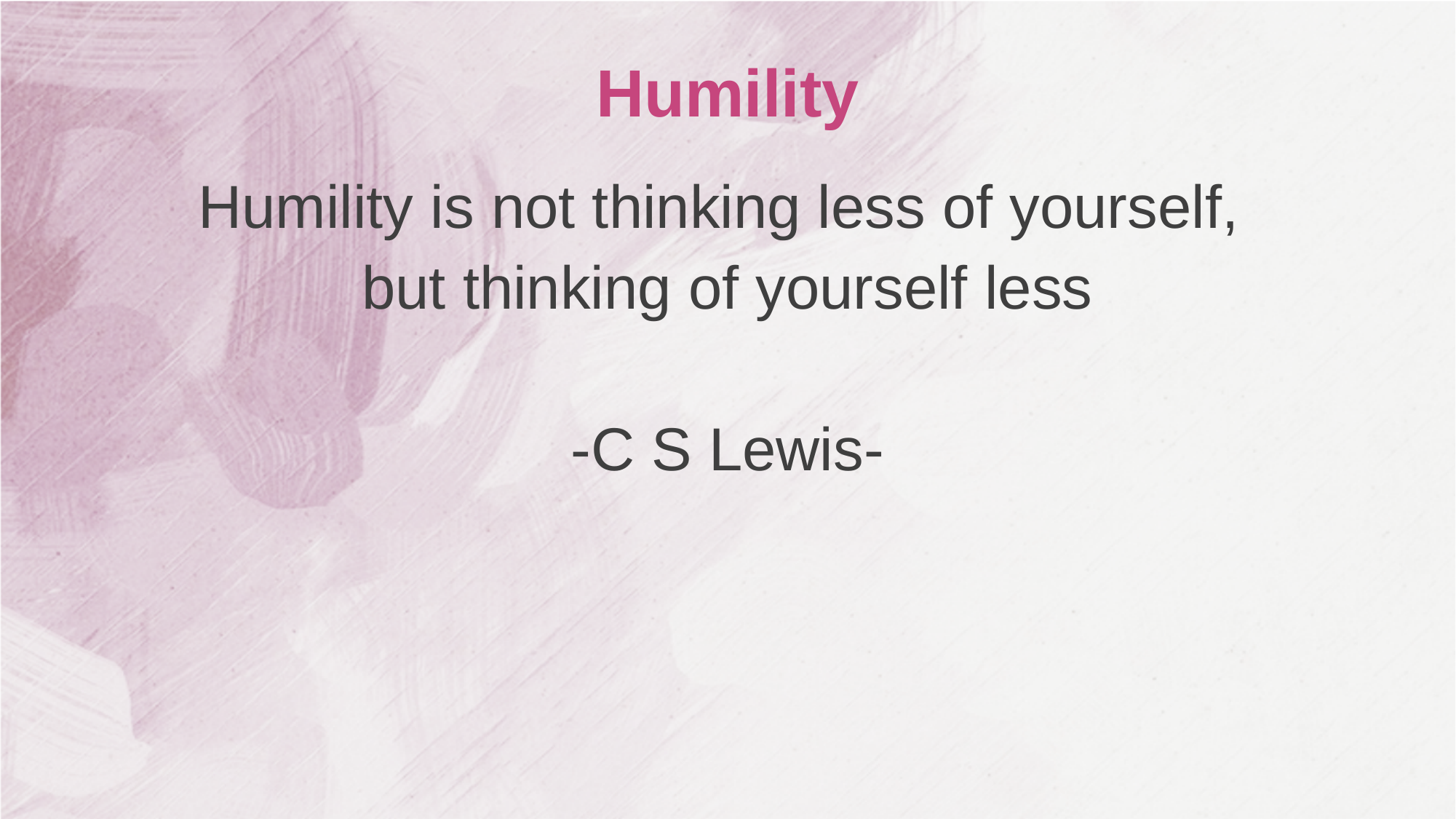

# Humility
Humility is not thinking less of yourself,
but thinking of yourself less

-C S Lewis-